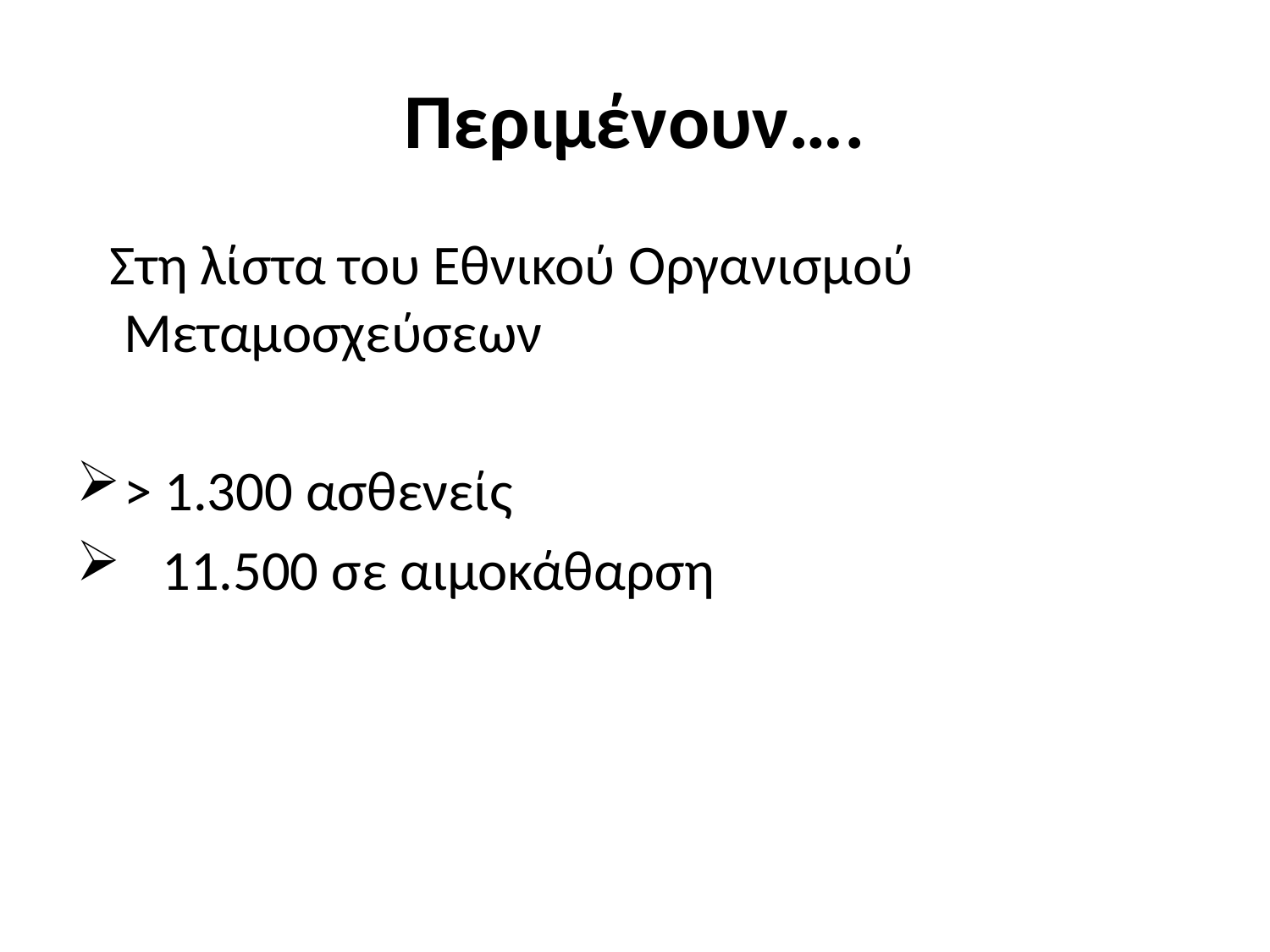

# Περιμένουν….
  Στη λίστα του Εθνικού Οργανισμού Μεταμοσχεύσεων

> 1.300 ασθενείς
   11.500 σε αιμοκάθαρση